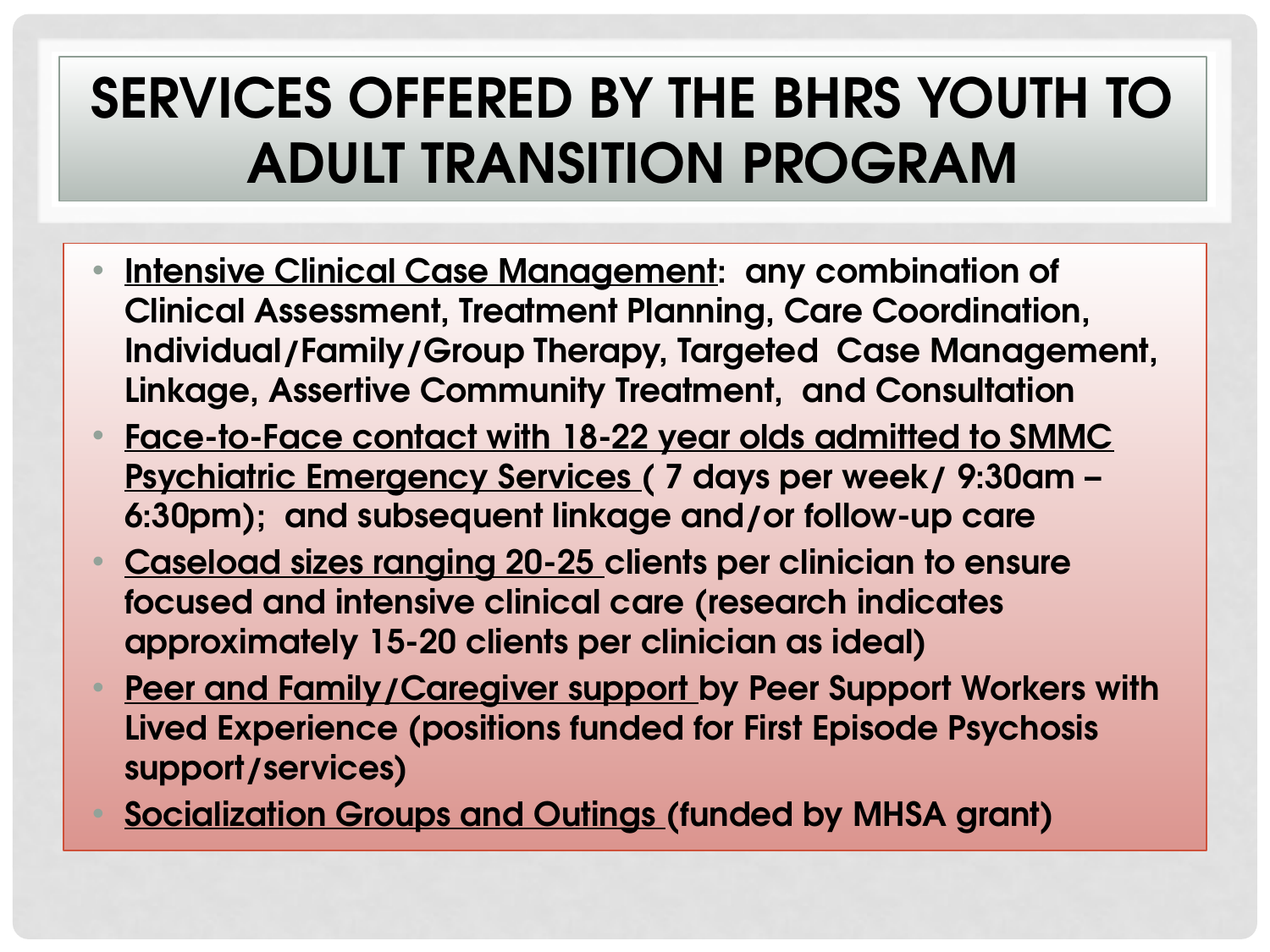

# Services Offered by the BHRS Youth to Adult Transition Program
Intensive Clinical Case Management:  any combination of  Clinical Assessment, Treatment Planning, Care Coordination,  Individual/Family/Group Therapy, Targeted  Case Management, Linkage, Assertive Community Treatment,  and Consultation
Face-to-Face contact with 18-22 year olds admitted to SMMC Psychiatric Emergency Services ( 7 days per week/ 9:30am – 6:30pm);  and subsequent linkage and/or follow-up care
Caseload sizes ranging 20-25 clients per clinician to ensure focused and intensive clinical care (research indicates approximately 15-20 clients per clinician as ideal)
Peer and Family/Caregiver support by Peer Support Workers with Lived Experience (positions funded for First Episode Psychosis support/services)
Socialization Groups and Outings (funded by MHSA grant)